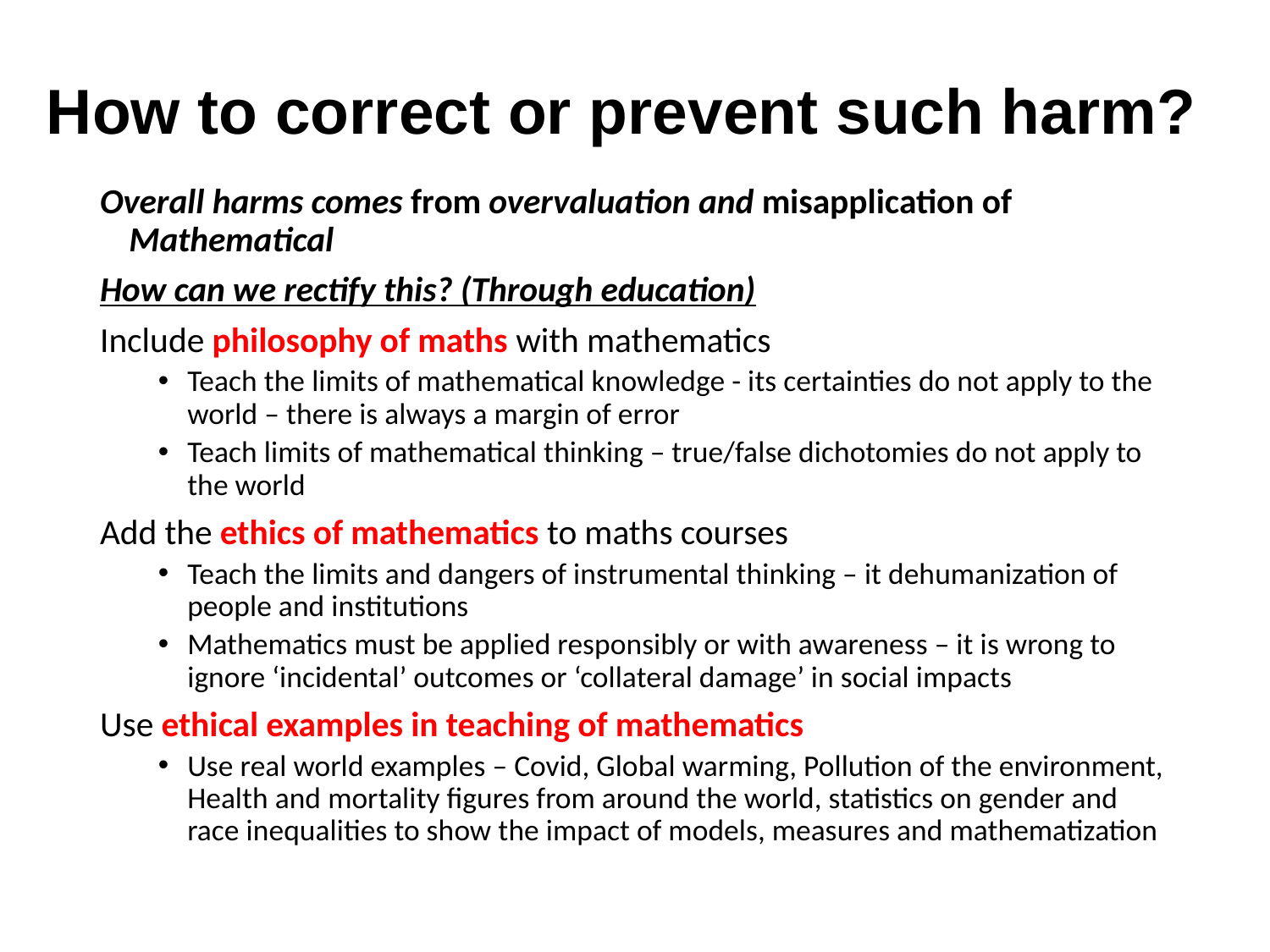

# How to correct or prevent such harm?
Overall harms comes from overvaluation and misapplication of Mathematical
How can we rectify this? (Through education)
Include philosophy of maths with mathematics
Teach the limits of mathematical knowledge - its certainties do not apply to the world – there is always a margin of error
Teach limits of mathematical thinking – true/false dichotomies do not apply to the world
Add the ethics of mathematics to maths courses
Teach the limits and dangers of instrumental thinking – it dehumanization of people and institutions
Mathematics must be applied responsibly or with awareness – it is wrong to ignore ‘incidental’ outcomes or ‘collateral damage’ in social impacts
Use ethical examples in teaching of mathematics
Use real world examples – Covid, Global warming, Pollution of the environment, Health and mortality figures from around the world, statistics on gender and race inequalities to show the impact of models, measures and mathematization